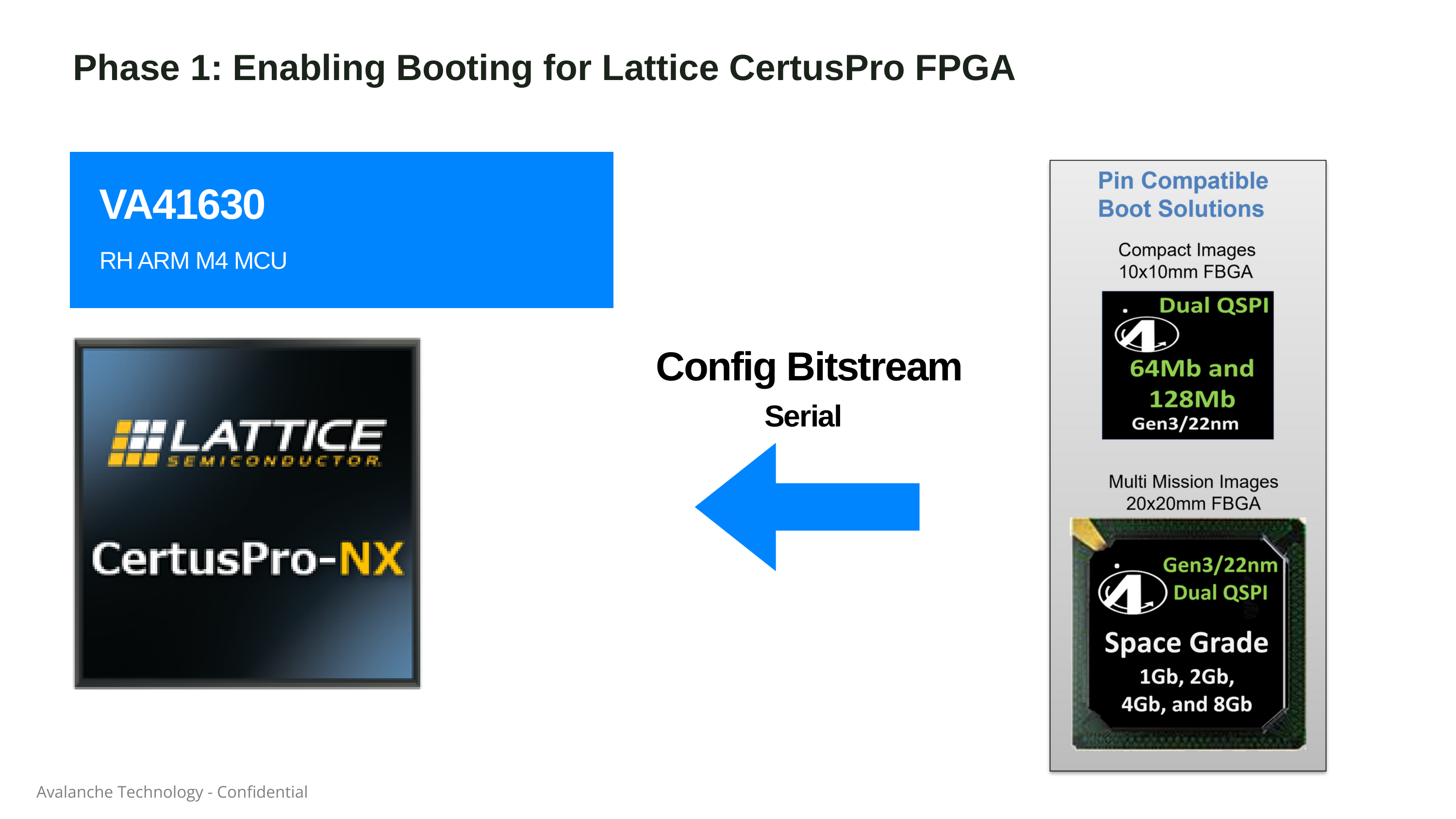

Phase 1: Enabling Booting for Lattice CertusPro FPGA

VA41630
RH ARM M4 MCU
Config Bitstream

Serial

Avalanche Technology - Confidential